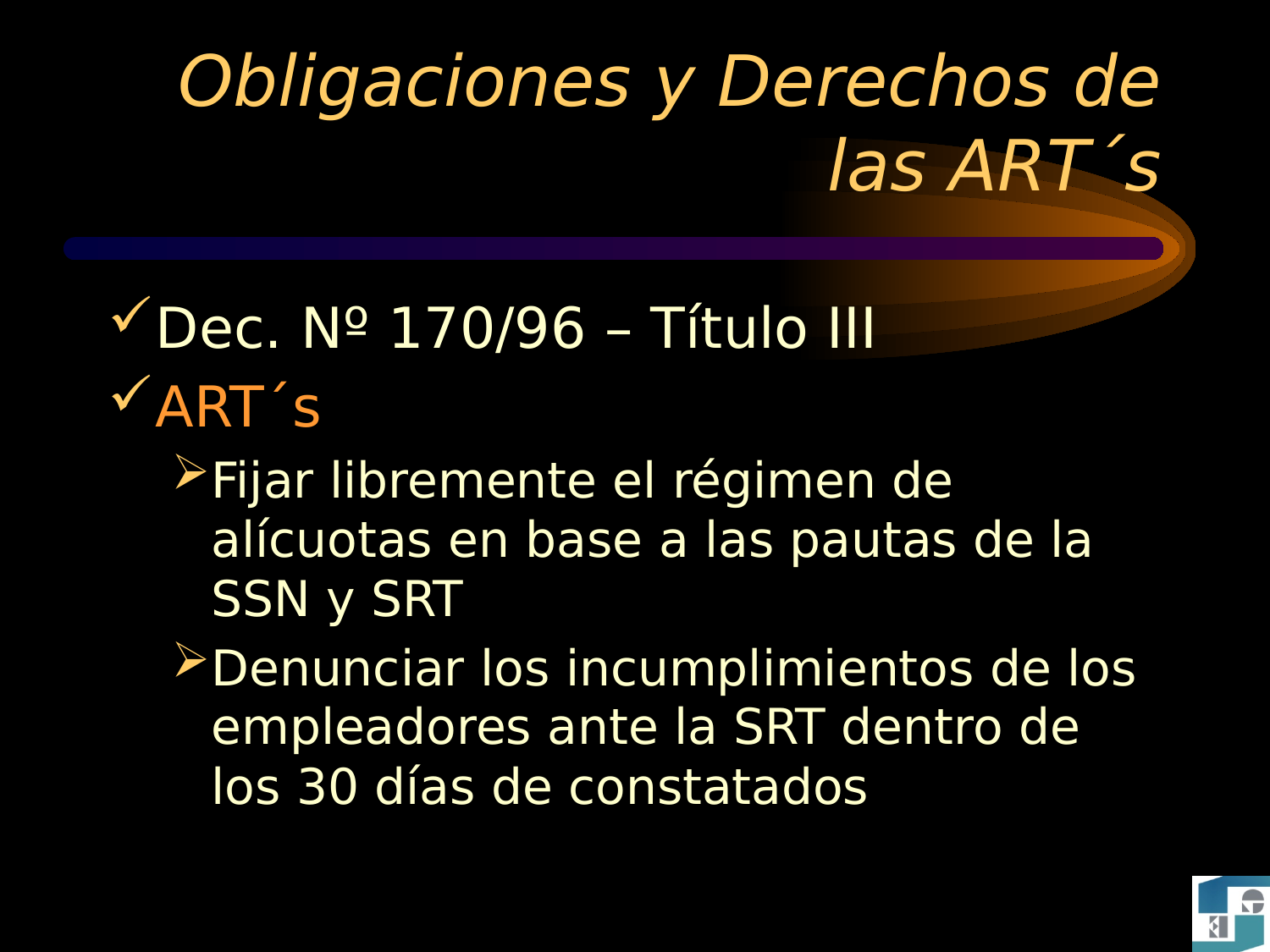

# Obligaciones y Derechos de las ART´s
Dec. Nº 170/96 – Título III
ART´s
Fijar libremente el régimen de alícuotas en base a las pautas de la SSN y SRT
Denunciar los incumplimientos de los empleadores ante la SRT dentro de los 30 días de constatados
Determinación de la existencia de riesgos y sus potenciales efectos sobre la salud de los trabajadores en el o los establecimientos del ámbito del contrato.